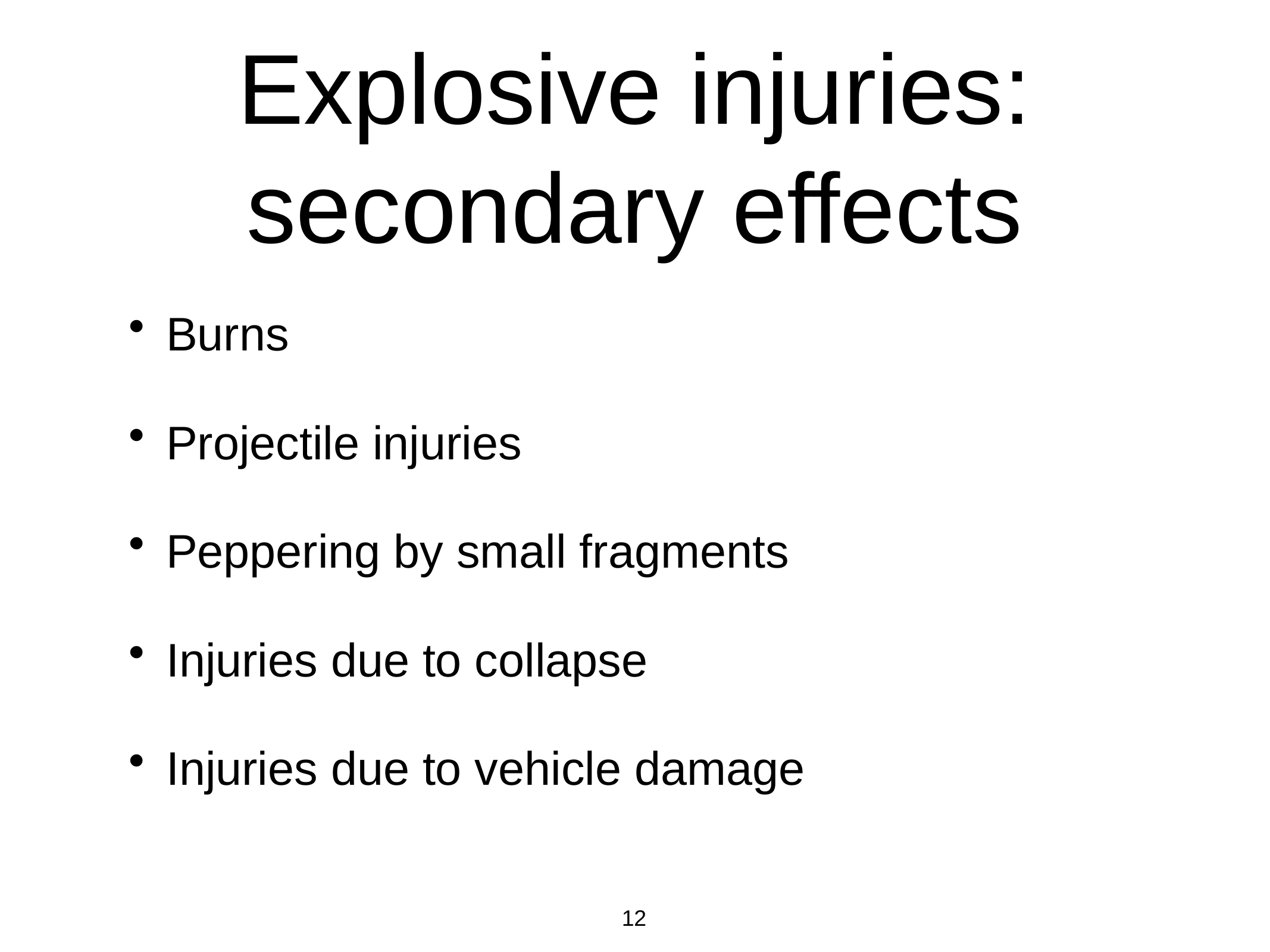

# Explosive injuries: secondary effects
Burns
Projectile injuries
Peppering by small fragments
Injuries due to collapse
Injuries due to vehicle damage
12